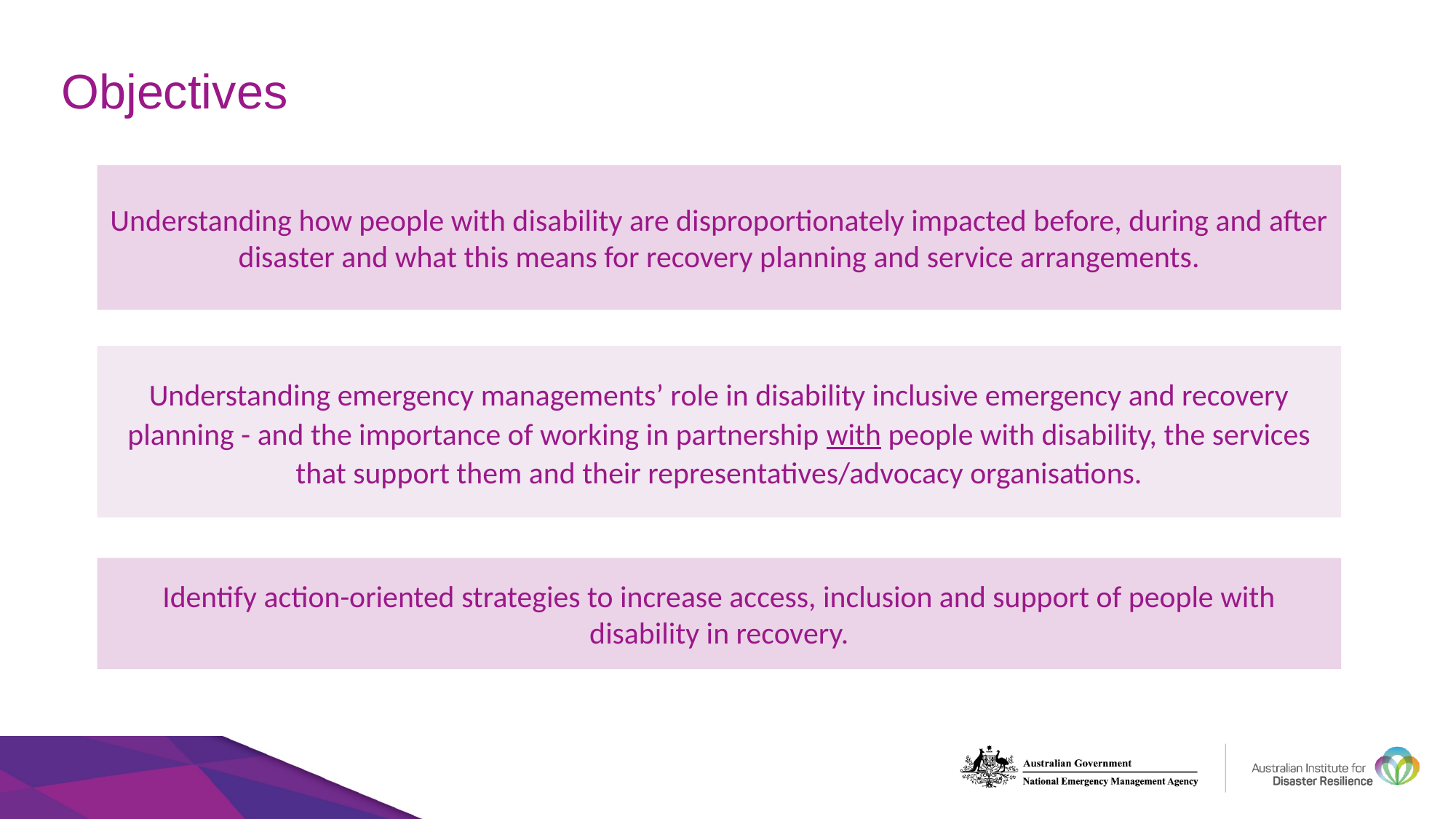

# Objectives
Understanding how people with disability are disproportionately impacted before, during and after disaster and what this means for recovery planning and service arrangements.
Understanding emergency managements’ role in disability inclusive emergency and recovery planning - and the importance of working in partnership with people with disability, the services that support them and their representatives/advocacy organisations.
Identify action-oriented strategies to increase access, inclusion and support of people with disability in recovery.